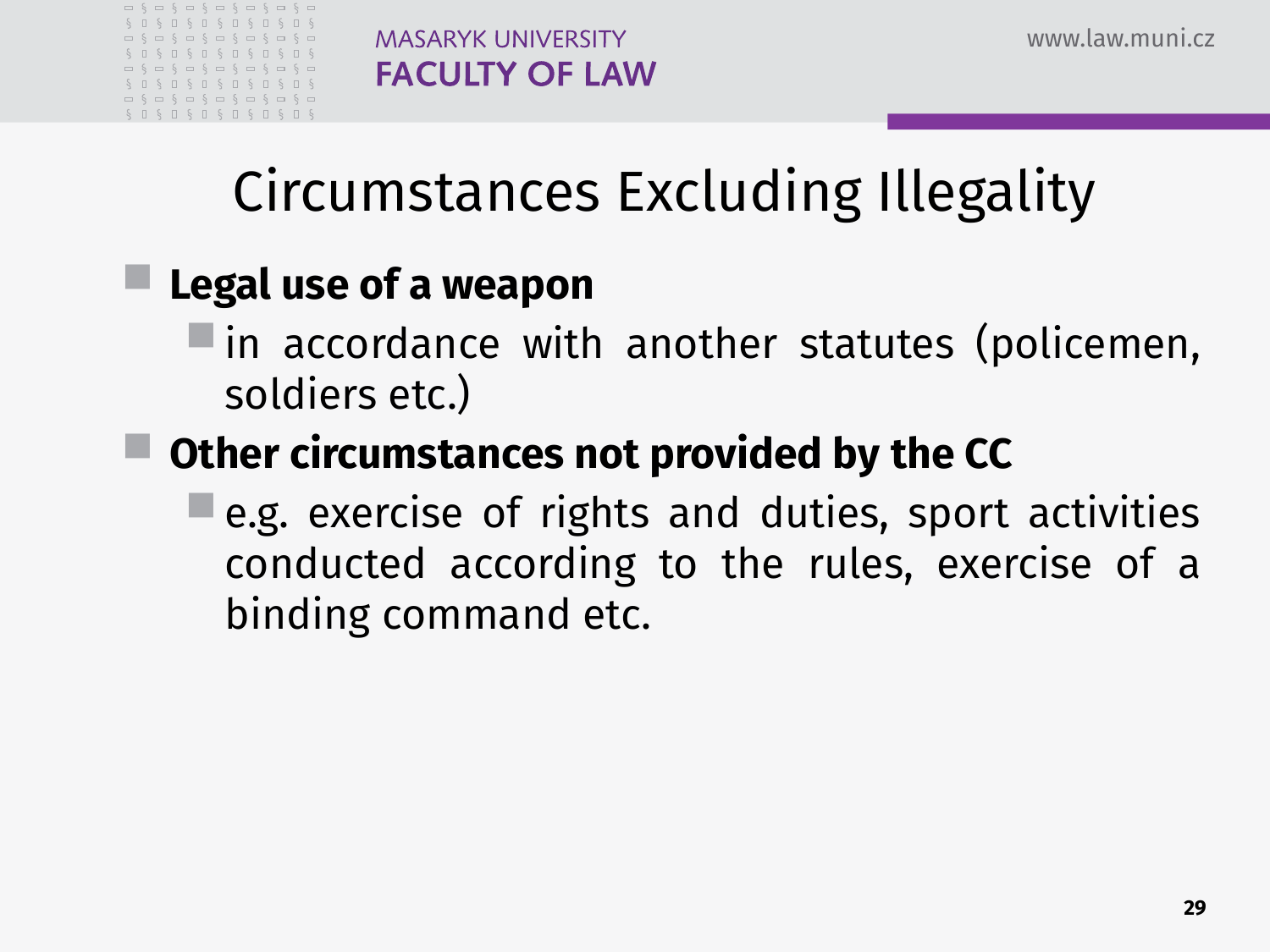

# Circumstances Excluding Illegality
Legal use of a weapon
in accordance with another statutes (policemen, soldiers etc.)
Other circumstances not provided by the CC
e.g. exercise of rights and duties, sport activities conducted according to the rules, exercise of a binding command etc.

29